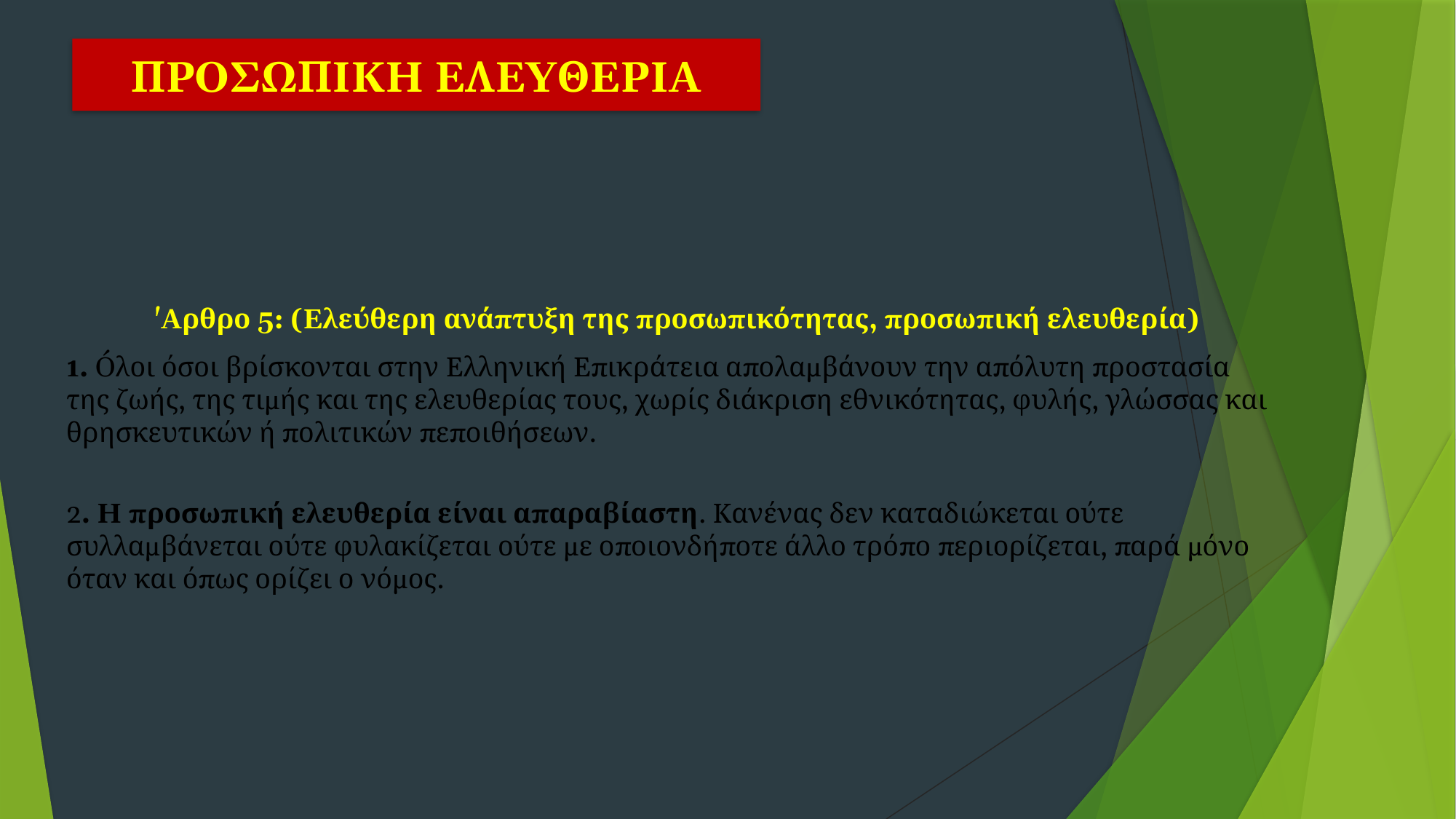

# ΠΡΟΣΩΠΙΚΗ ΕΛΕΥΘΕΡΙΑ

 'Αρθρο 5: (Ελεύθερη ανάπτυξη της προσωπικότητας, προσωπική ελευθερία)
1. Όλοι όσοι βρίσκονται στην Ελληνική Επικράτεια απολαμβάνουν την απόλυτη προστασία της ζωής, της τιμής και της ελευθερίας τους, χωρίς διάκριση εθνικότητας, φυλής, γλώσσας και θρησκευτικών ή πολιτικών πεποιθήσεων.
2. H προσωπική ελευθερία είναι απαραβίαστη. Kανένας δεν καταδιώκεται ούτε συλλαμβάνεται ούτε φυλακίζεται ούτε με οποιονδήποτε άλλο τρόπο περιορίζεται, παρά μόνο όταν και όπως ορίζει ο νόμος.